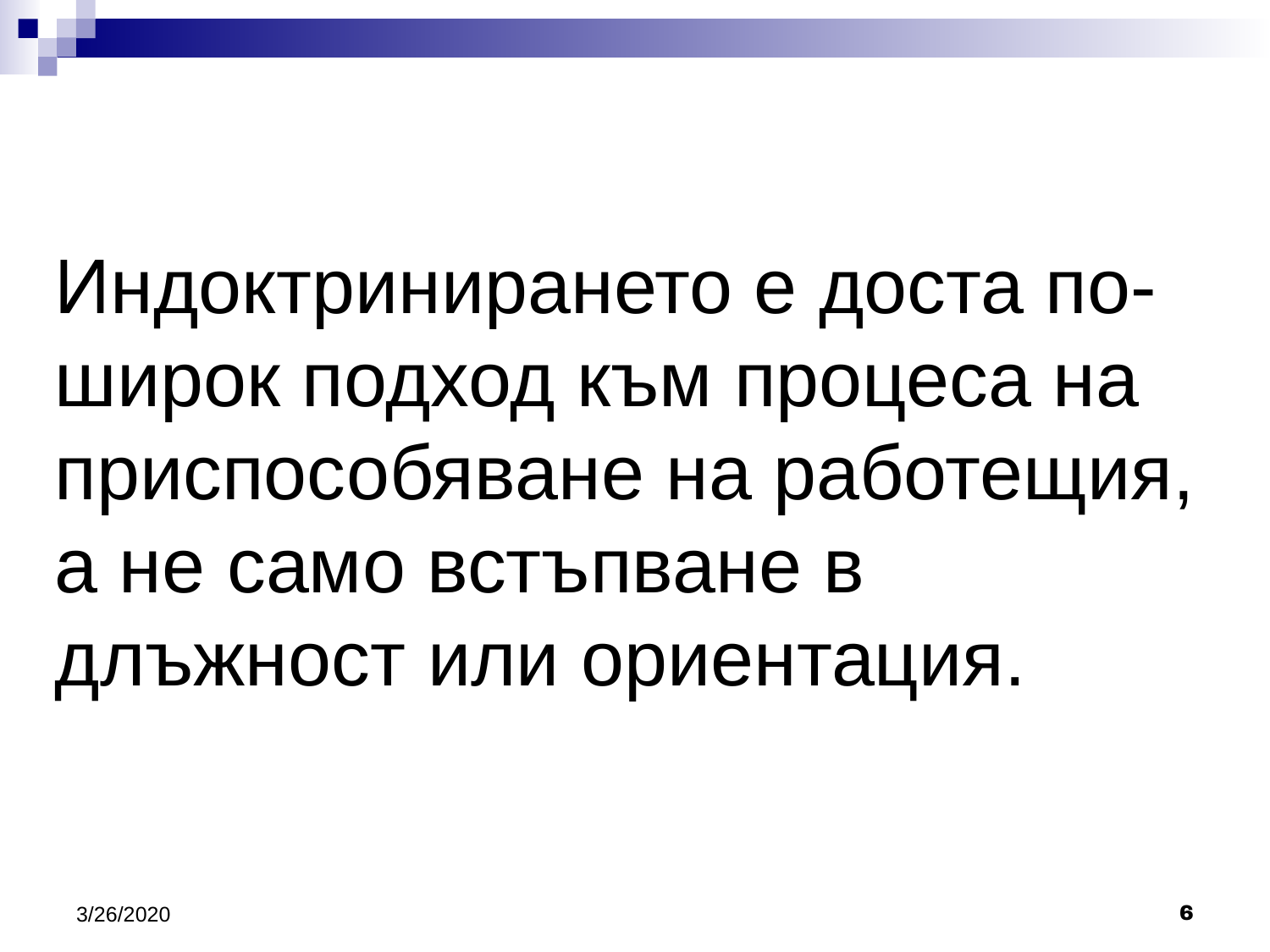

# Индоктринирането е доста по-широк подход към процеса на приспособяване на работещия, а не само встъпване в длъжност или ориентация.
3/26/2020
6